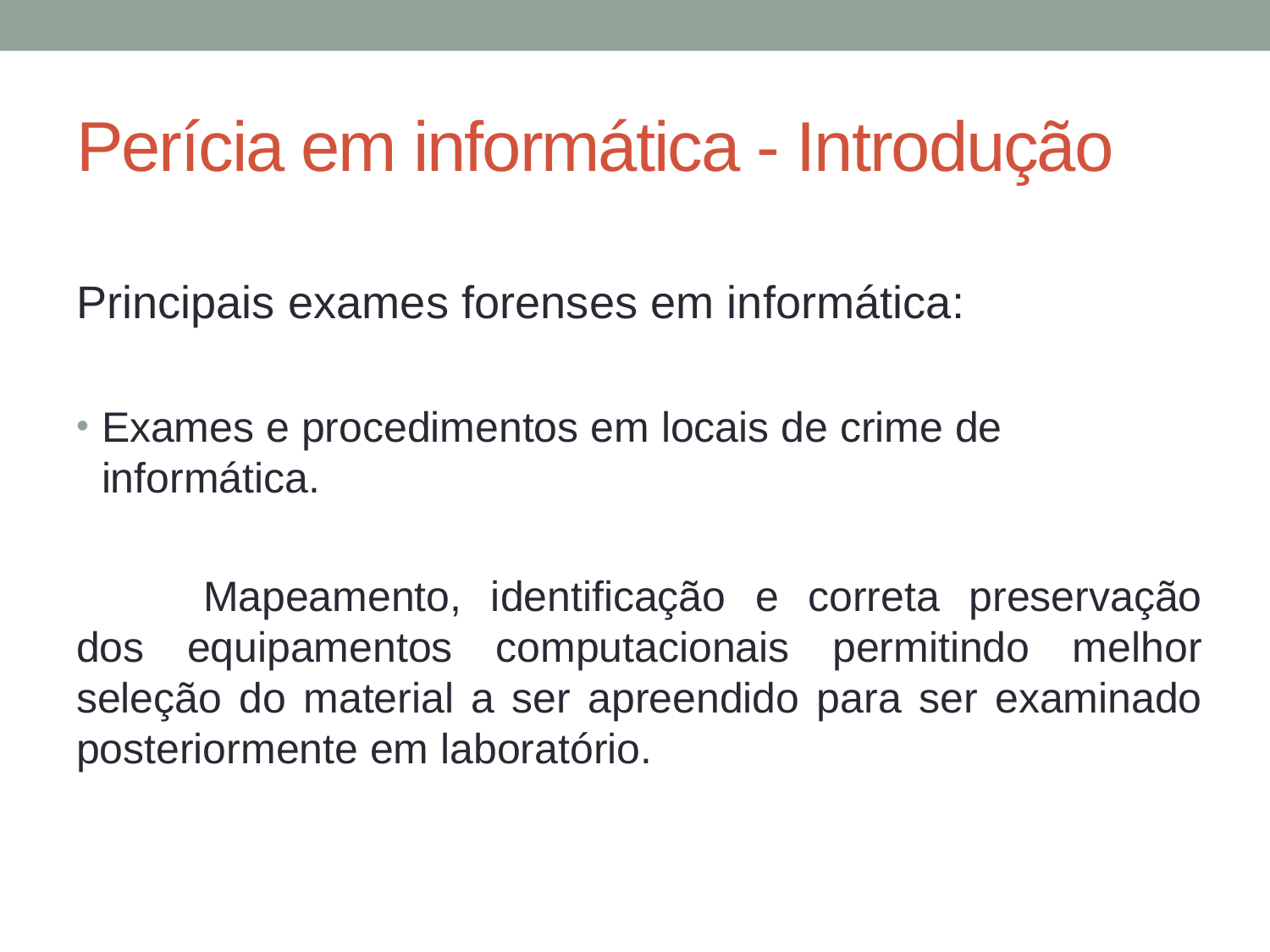

# Perícia em informática - Introdução
Principais exames forenses em informática:

Exames e procedimentos em locais de crime de informática.

	Mapeamento, identificação e correta preservação dos equipamentos computacionais permitindo melhor seleção do material a ser apreendido para ser examinado posteriormente em laboratório.